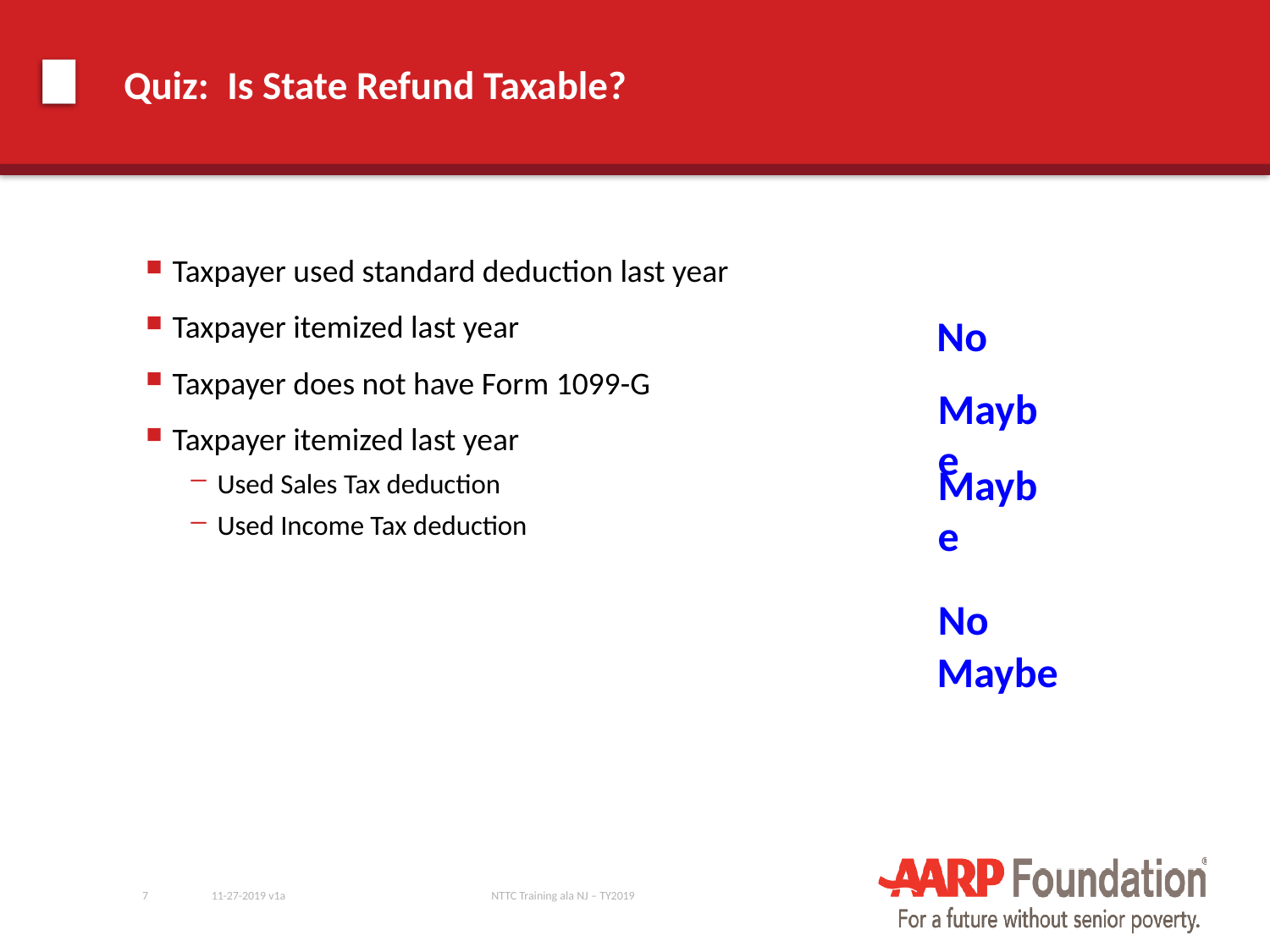

# Quiz:  Is State Refund Taxable?
Taxpayer used standard deduction last year
Taxpayer itemized last year
Taxpayer does not have Form 1099-G
Taxpayer itemized last year
Used Sales Tax deduction
Used Income Tax deduction
No
Maybe
Maybe
No
Maybe
7
11-27-2019 v1a
NTTC Training ala NJ – TY2019